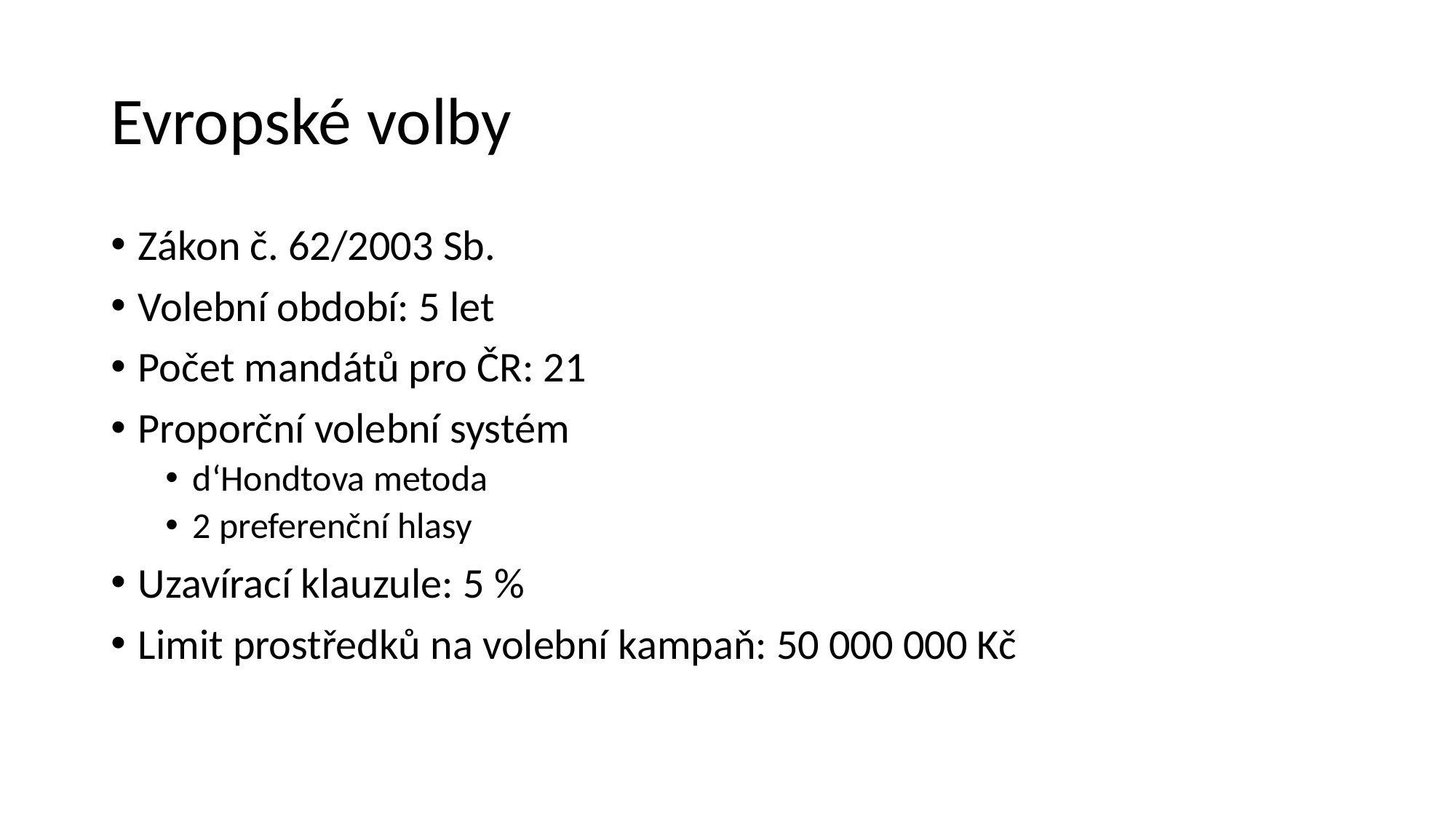

# Evropské volby
Zákon č. 62/2003 Sb.
Volební období: 5 let
Počet mandátů pro ČR: 21
Proporční volební systém
d‘Hondtova metoda
2 preferenční hlasy
Uzavírací klauzule: 5 %
Limit prostředků na volební kampaň: 50 000 000 Kč